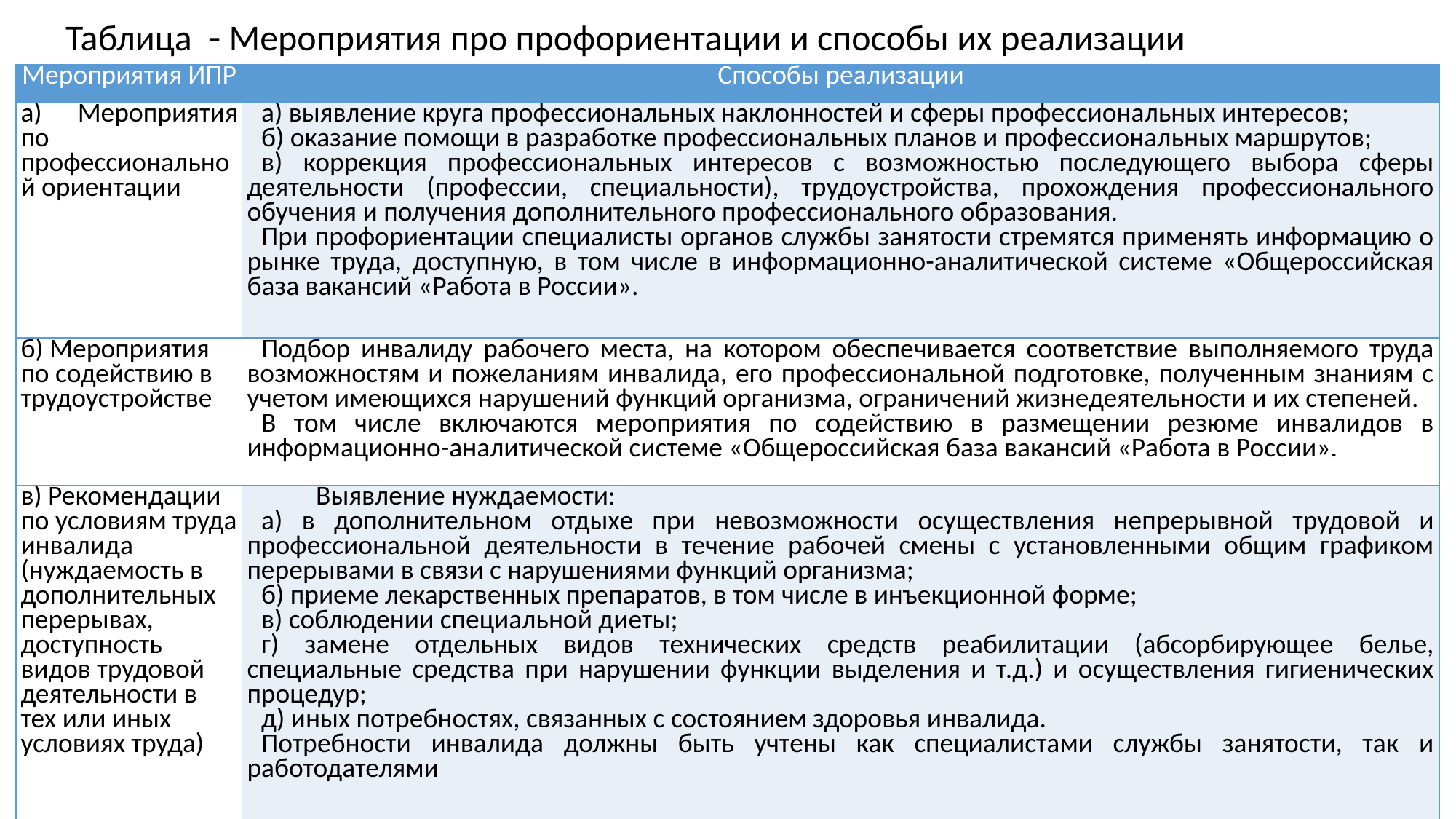

Таблица  − Мероприятия про профориентации и способы их реализации
| Мероприятия ИПР | Способы реализации |
| --- | --- |
| а) Мероприятия по профессиональной ориентации | а) выявление круга профессиональных наклонностей и сферы профессиональных интересов; б) оказание помощи в разработке профессиональных планов и профессиональных маршрутов; в) коррекция профессиональных интересов с возможностью последующего выбора сферы деятельности (профессии, специальности), трудоустройства, прохождения профессионального обучения и получения дополнительного профессионального образования. При профориентации специалисты органов службы занятости стремятся применять информацию о рынке труда, доступную, в том числе в информационно-аналитической системе «Общероссийская база вакансий «Работа в России». |
| б) Мероприятия по содействию в трудоустройстве | Подбор инвалиду рабочего места, на котором обеспечивается соответствие выполняемого труда возможностям и пожеланиям инвалида, его профессиональной подготовке, полученным знаниям с учетом имеющихся нарушений функций организма, ограничений жизнедеятельности и их степеней. В том числе включаются мероприятия по содействию в размещении резюме инвалидов в информационно-аналитической системе «Общероссийская база вакансий «Работа в России». |
| в) Рекомендации по условиям труда инвалида (нуждаемость в дополнительных перерывах, доступность видов трудовой деятельности в тех или иных условиях труда) | Выявление нуждаемости: а) в дополнительном отдыхе при невозможности осуществления непрерывной трудовой и профессиональной деятельности в течение рабочей смены с установленными общим графиком перерывами в связи с нарушениями функций организма; б) приеме лекарственных препаратов, в том числе в инъекционной форме; в) соблюдении специальной диеты; г) замене отдельных видов технических средств реабилитации (абсорбирующее белье, специальные средства при нарушении функции выделения и т.д.) и осуществления гигиенических процедур; д) иных потребностях, связанных с состоянием здоровья инвалида. Потребности инвалида должны быть учтены как специалистами службы занятости, так и работодателями |